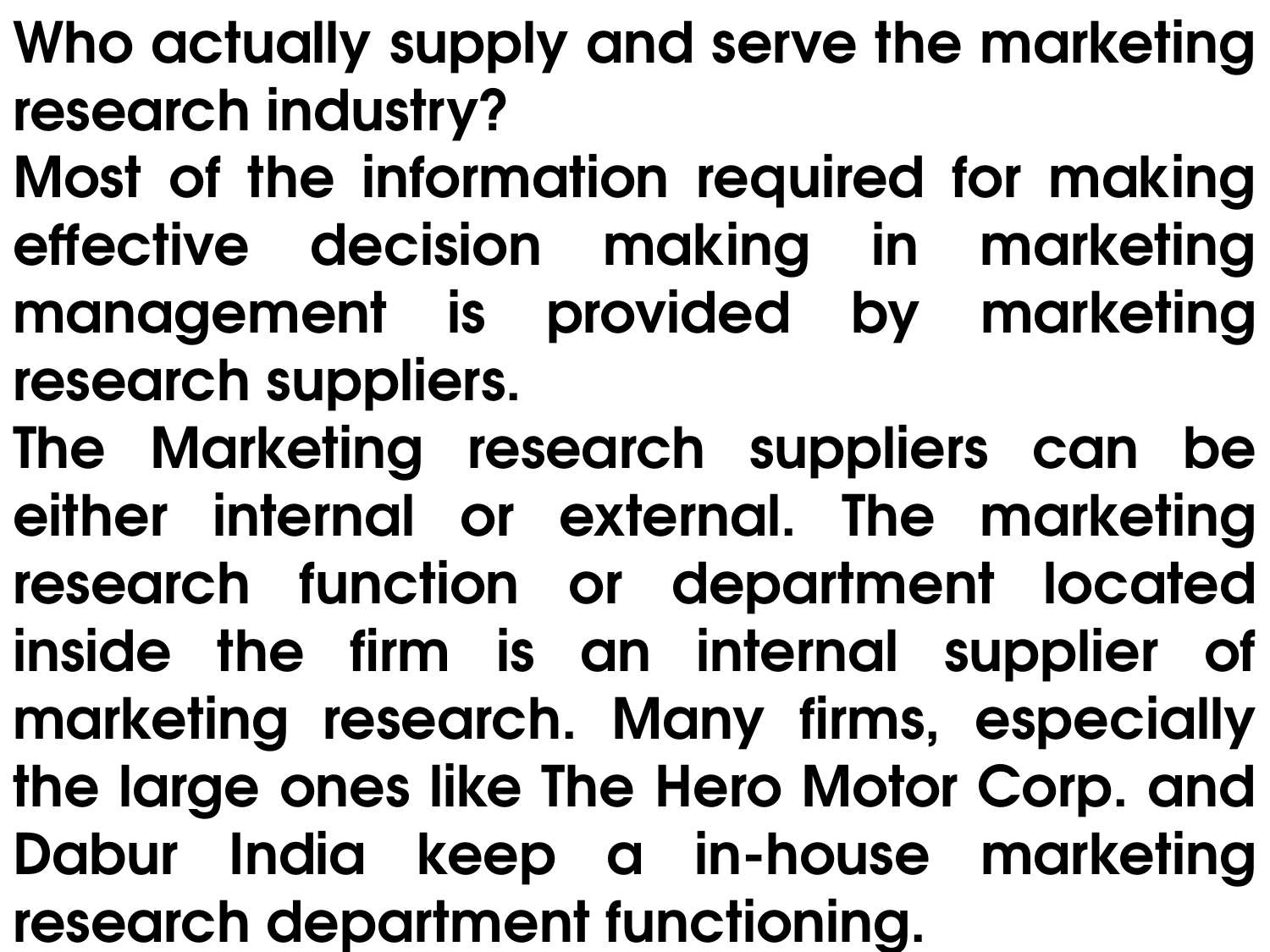

Who actually supply and serve the marketing research industry?
Most of the information required for making effective decision making in marketing management is provided by marketing research suppliers.
The Marketing research suppliers can be either internal or external. The marketing research function or department located inside the firm is an internal supplier of marketing research. Many firms, especially the large ones like The Hero Motor Corp. and Dabur India keep a in-house marketing research department functioning.